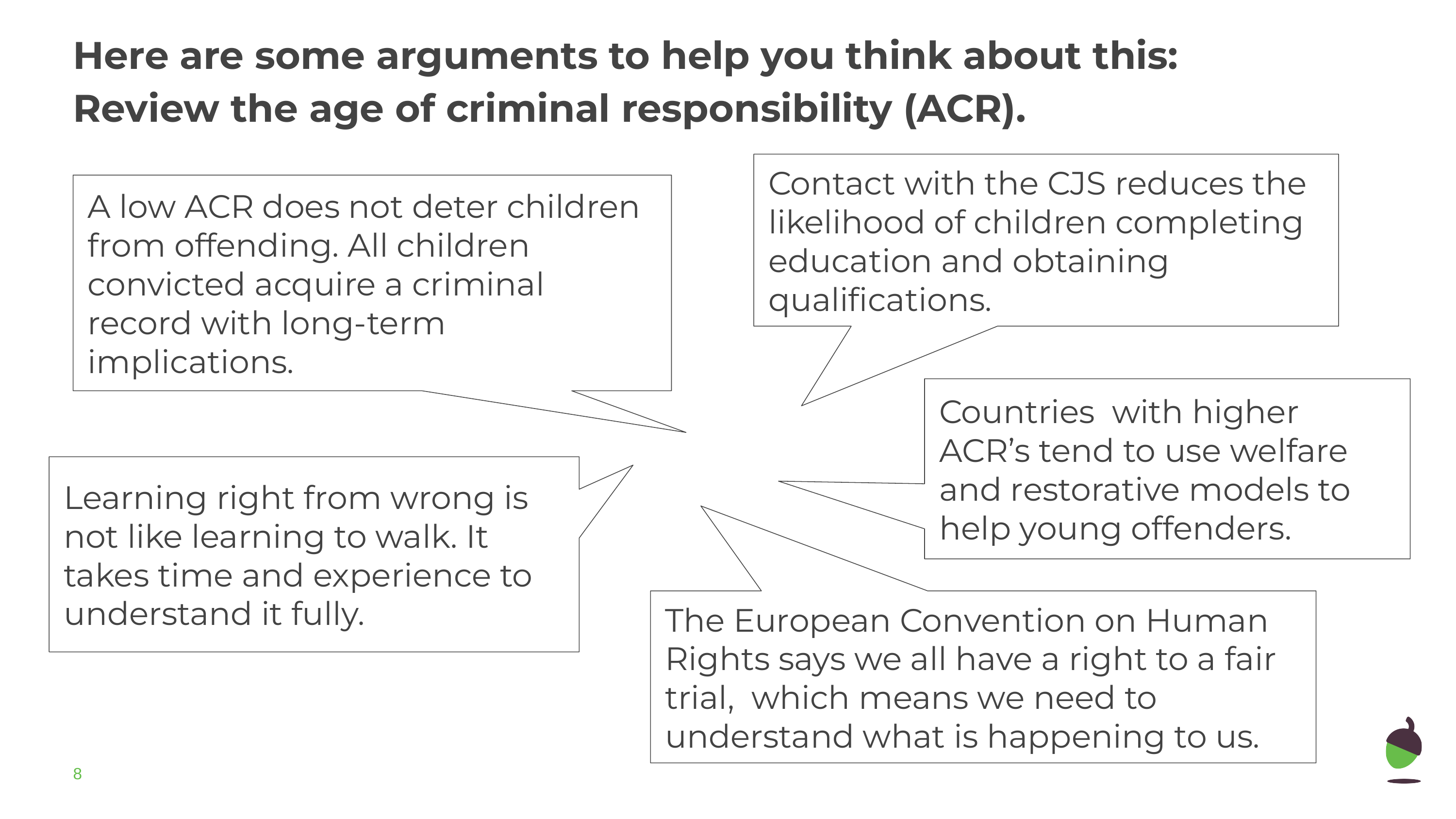

# Here are some arguments to help you think about this:
Review the age of criminal responsibility (ACR).
Contact with the CJS reduces the likelihood of children completing education and obtaining qualifications.
A low ACR does not deter children from offending. All children convicted acquire a criminal record with long-term implications.
Countries  with higher ACR’s tend to use welfare and restorative models to help young offenders.
Learning right from wrong is not like learning to walk. It  takes time and experience to understand it fully.
The European Convention on Human Rights says we all have a right to a fair trial,  which means we need to understand what is happening to us.
8
8